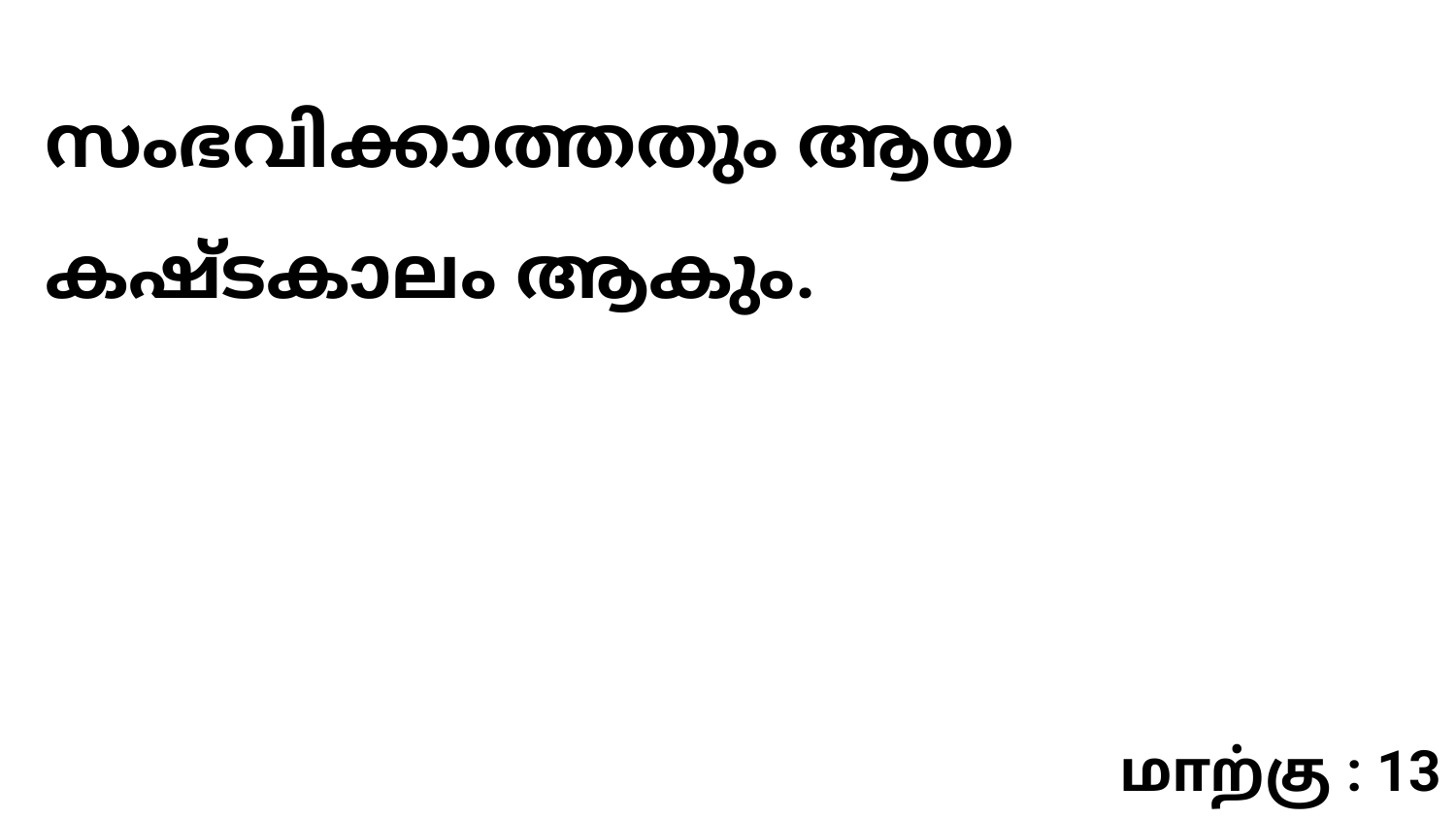

സംഭവിക്കാത്തതും ആയ കഷ്ടകാലം ആകും.
மாற்கு : 13